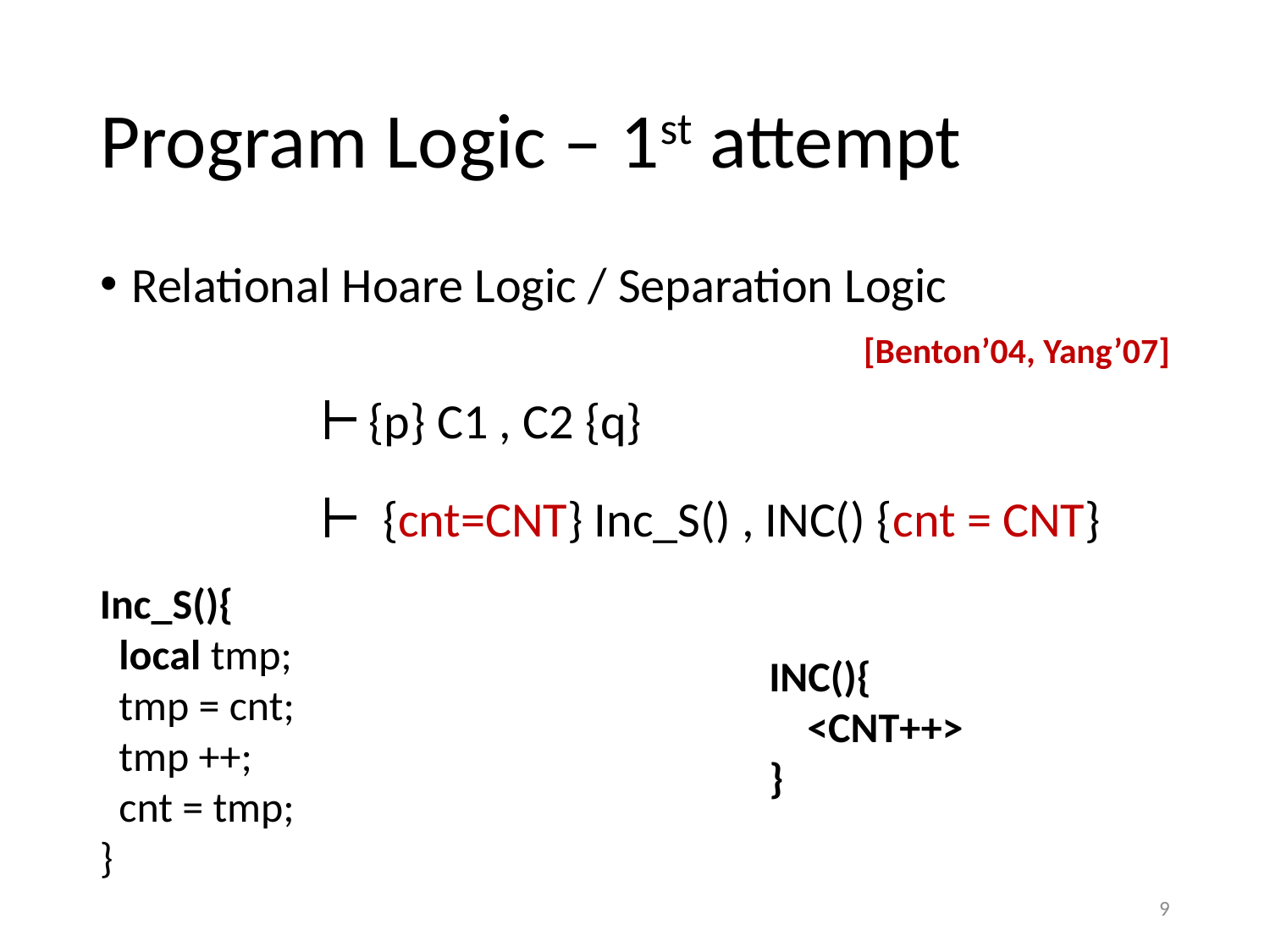

# Program Logic – 1st attempt
Relational Hoare Logic / Separation Logic
[Benton’04, Yang’07]
{p} C1 , C2 {q}
{cnt=CNT} Inc_S() , INC() {cnt = CNT}
Inc_S(){
  local tmp;
  tmp = cnt;
  tmp ++;
  cnt = tmp;
}
INC(){
    <CNT++>
}
9